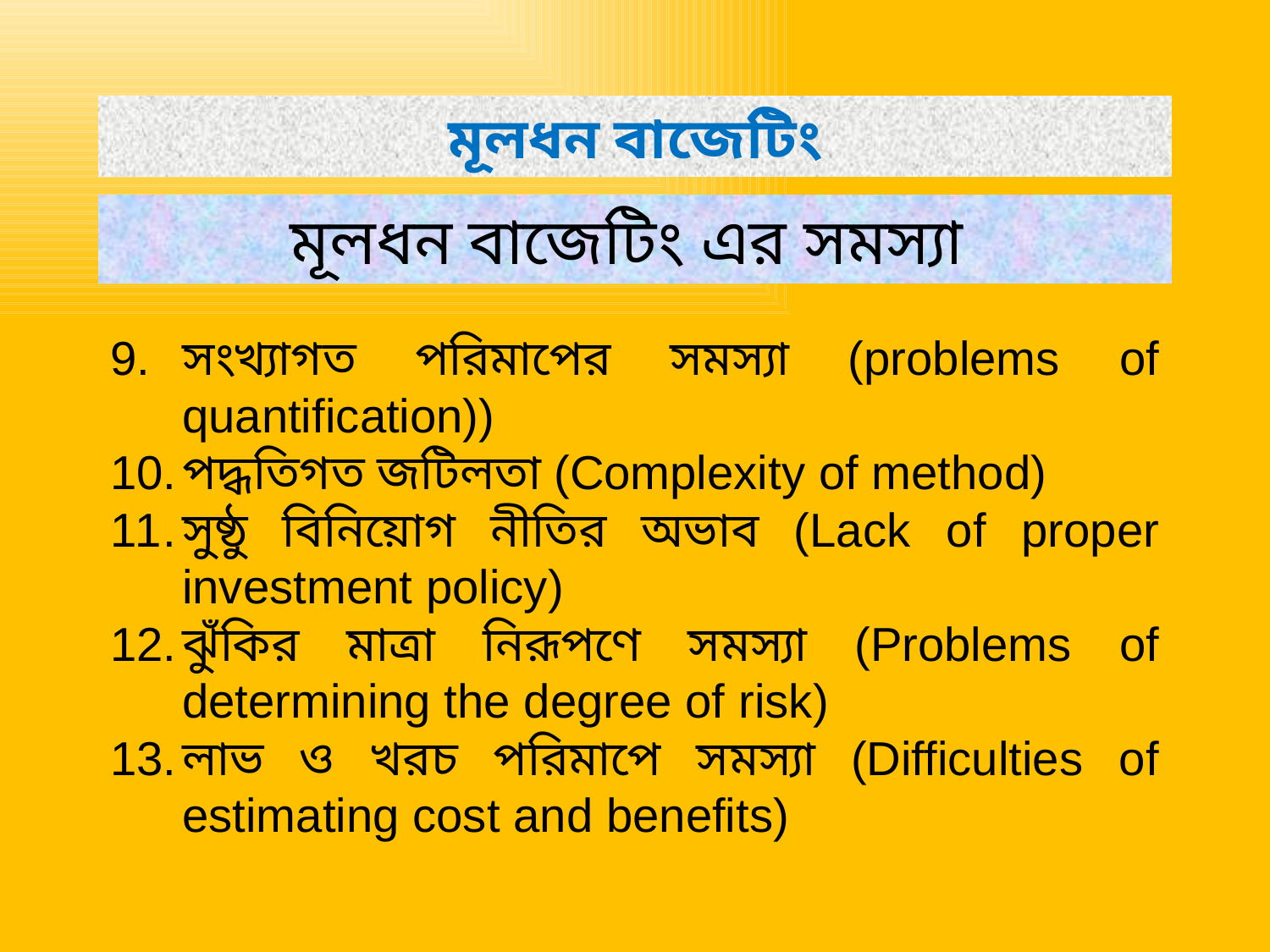

মূলধন বাজেটিং
মূলধন বাজেটিং এর সমস্যা
সংখ্যাগত পরিমাপের সমস্যা (problems of quantification))
পদ্ধতিগত জটিলতা (Complexity of method)
সুষ্ঠু বিনিয়োগ নীতির অভাব (Lack of proper investment policy)
ঝুঁকির মাত্রা নিরূপণে সমস্যা (Problems of determining the degree of risk)
লাভ ও খরচ পরিমাপে সমস্যা (Difficulties of estimating cost and benefits)